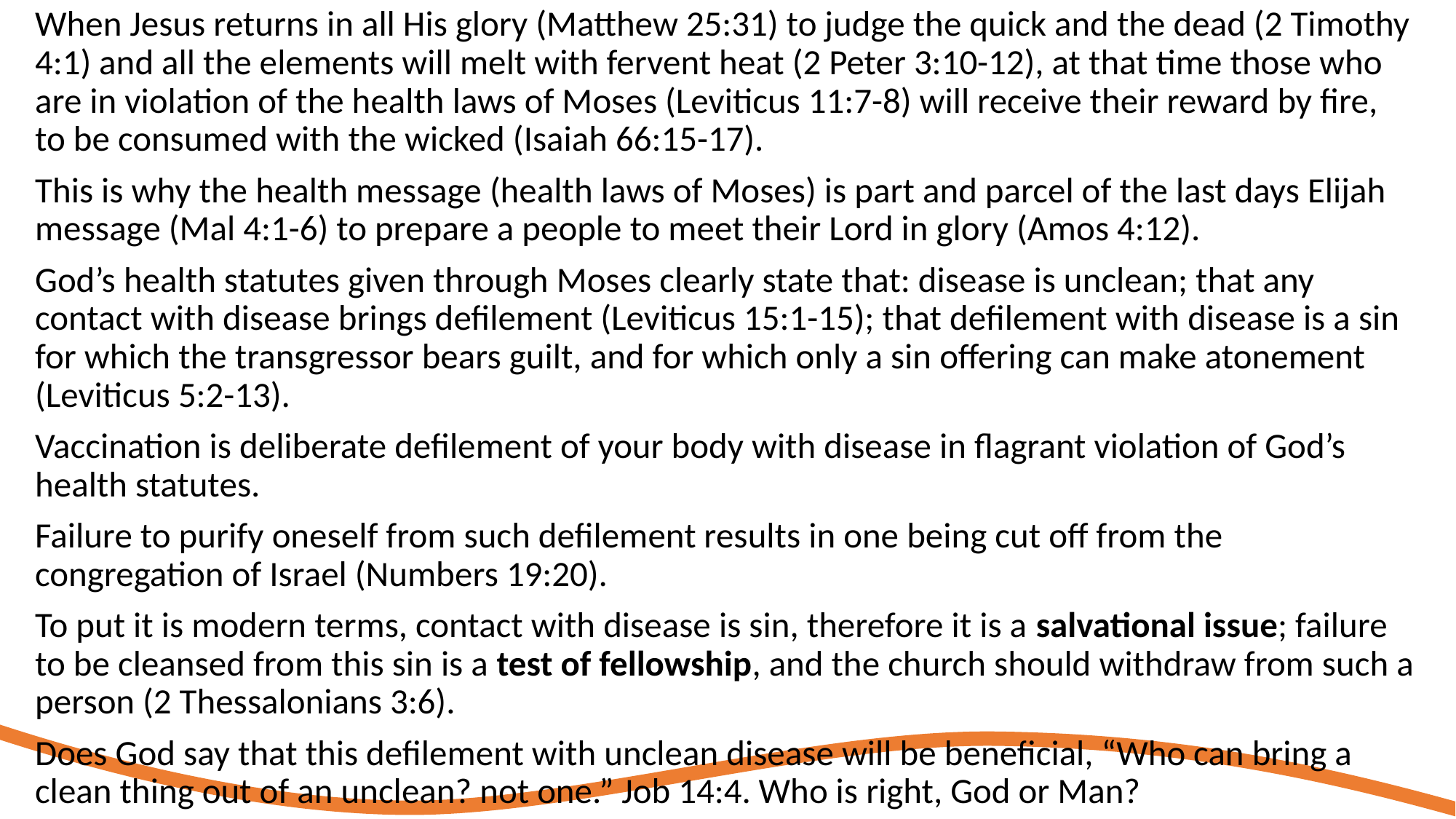

When Jesus returns in all His glory (Matthew 25:31) to judge the quick and the dead (2 Timothy 4:1) and all the elements will melt with fervent heat (2 Peter 3:10-12), at that time those who are in violation of the health laws of Moses (Leviticus 11:7-8) will receive their reward by fire, to be consumed with the wicked (Isaiah 66:15-17).
This is why the health message (health laws of Moses) is part and parcel of the last days Elijah message (Mal 4:1-6) to prepare a people to meet their Lord in glory (Amos 4:12).
God’s health statutes given through Moses clearly state that: disease is unclean; that any contact with disease brings defilement (Leviticus 15:1-15); that defilement with disease is a sin for which the transgressor bears guilt, and for which only a sin offering can make atonement (Leviticus 5:2-13).
Vaccination is deliberate defilement of your body with disease in flagrant violation of God’s health statutes.
Failure to purify oneself from such defilement results in one being cut off from the congregation of Israel (Numbers 19:20).
To put it is modern terms, contact with disease is sin, therefore it is a salvational issue; failure to be cleansed from this sin is a test of fellowship, and the church should withdraw from such a person (2 Thessalonians 3:6).
Does God say that this defilement with unclean disease will be beneficial, “Who can bring a clean thing out of an unclean? not one.” Job 14:4. Who is right, God or Man?